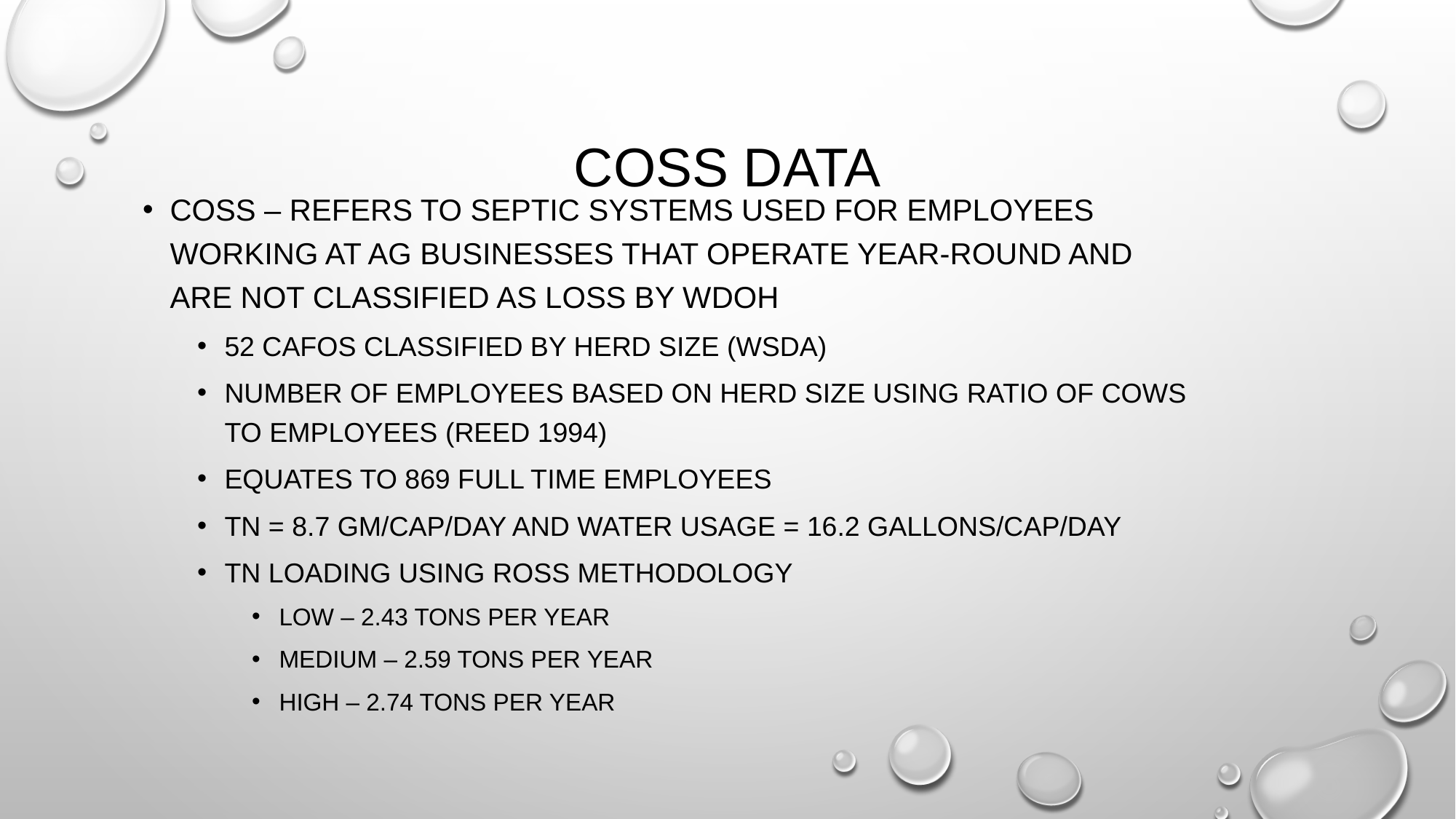

# COSS Data
COSS – refers to septic systems used for employees working at Ag businesses that operate year-round and are not classified as LOSS by WDOH
52 CAFOs classified by herd size (WSDA)
Number of employees based on herd size using ratio of cows to employees (Reed 1994)
Equates to 869 full time employees
TN = 8.7 gm/cap/day and water usage = 16.2 gallons/cap/day
TN Loading Using ROSS methodology
Low – 2.43 tons per year
Medium – 2.59 tons per year
High – 2.74 tons per year